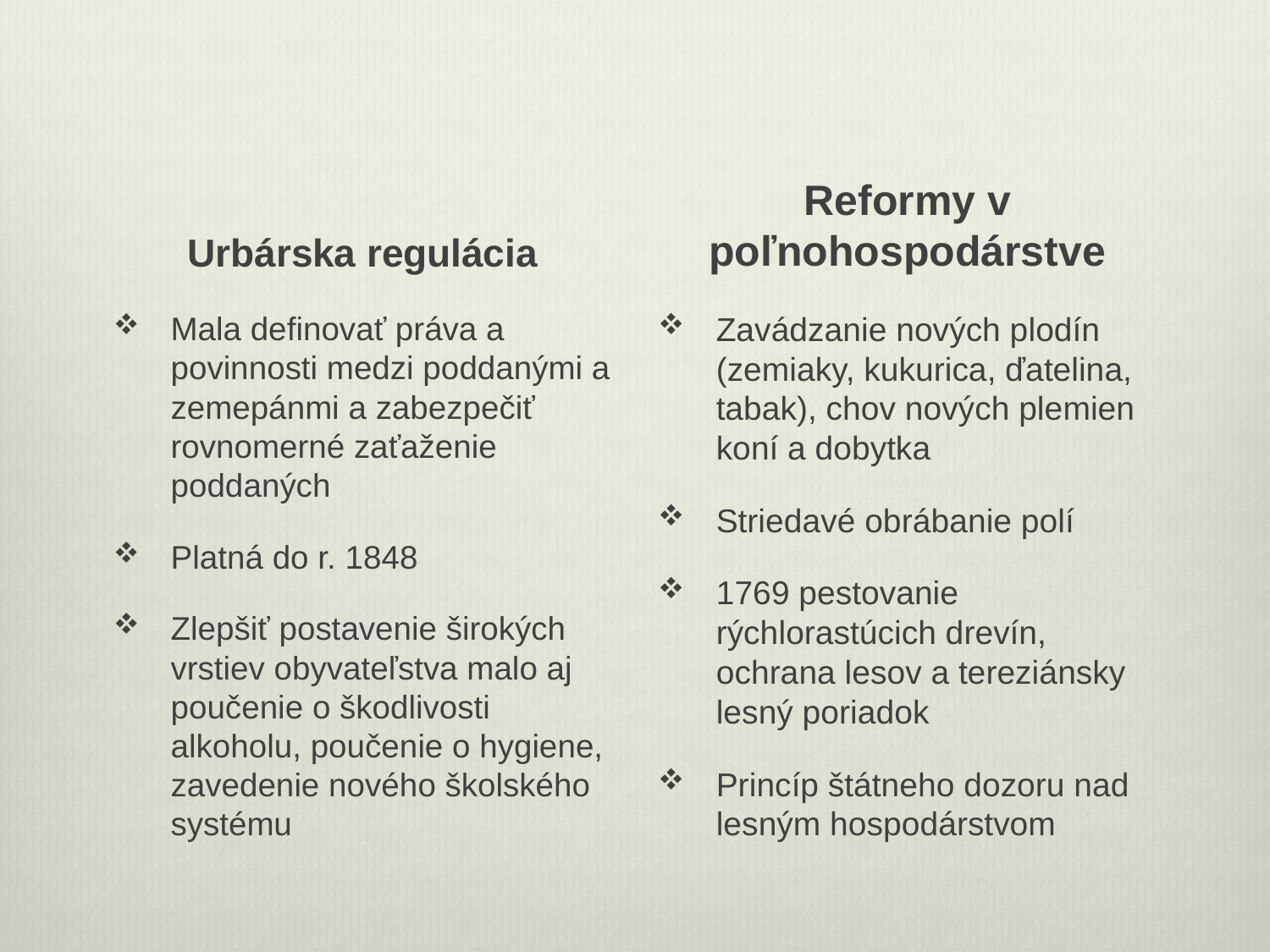

Urbárska regulácia
Reformy v poľnohospodárstve
Mala definovať práva a povinnosti medzi poddanými a zemepánmi a zabezpečiť rovnomerné zaťaženie poddaných
Platná do r. 1848
Zlepšiť postavenie širokých vrstiev obyvateľstva malo aj poučenie o škodlivosti alkoholu, poučenie o hygiene, zavedenie nového školského systému

Zavádzanie nových plodín (zemiaky, kukurica, ďatelina, tabak), chov nových plemien koní a dobytka
Striedavé obrábanie polí
1769 pestovanie rýchlorastúcich drevín, ochrana lesov a tereziánsky lesný poriadok
Princíp štátneho dozoru nad lesným hospodárstvom